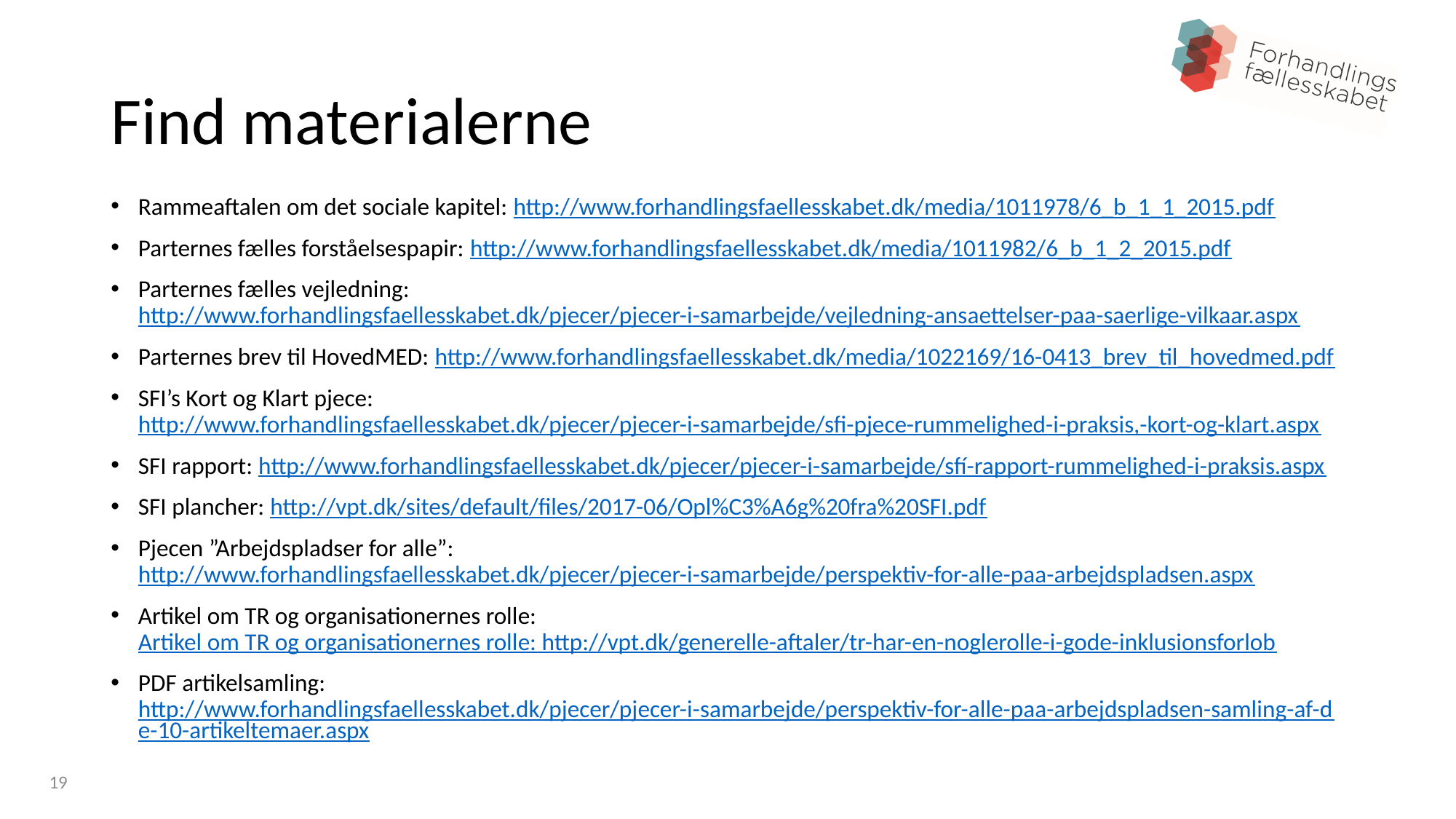

# Find materialerne
Rammeaftalen om det sociale kapitel: http://www.forhandlingsfaellesskabet.dk/media/1011978/6_b_1_1_2015.pdf
Parternes fælles forståelsespapir: http://www.forhandlingsfaellesskabet.dk/media/1011982/6_b_1_2_2015.pdf
Parternes fælles vejledning: http://www.forhandlingsfaellesskabet.dk/pjecer/pjecer-i-samarbejde/vejledning-ansaettelser-paa-saerlige-vilkaar.aspx
Parternes brev til HovedMED: http://www.forhandlingsfaellesskabet.dk/media/1022169/16-0413_brev_til_hovedmed.pdf
SFI’s Kort og Klart pjece: http://www.forhandlingsfaellesskabet.dk/pjecer/pjecer-i-samarbejde/sfi-pjece-rummelighed-i-praksis,-kort-og-klart.aspx
SFI rapport: http://www.forhandlingsfaellesskabet.dk/pjecer/pjecer-i-samarbejde/sfí-rapport-rummelighed-i-praksis.aspx
SFI plancher: http://vpt.dk/sites/default/files/2017-06/Opl%C3%A6g%20fra%20SFI.pdf
Pjecen ”Arbejdspladser for alle”: http://www.forhandlingsfaellesskabet.dk/pjecer/pjecer-i-samarbejde/perspektiv-for-alle-paa-arbejdspladsen.aspx
Artikel om TR og organisationernes rolle: Artikel om TR og organisationernes rolle: http://vpt.dk/generelle-aftaler/tr-har-en-noglerolle-i-gode-inklusionsforlob
PDF artikelsamling: http://www.forhandlingsfaellesskabet.dk/pjecer/pjecer-i-samarbejde/perspektiv-for-alle-paa-arbejdspladsen-samling-af-de-10-artikeltemaer.aspx

19